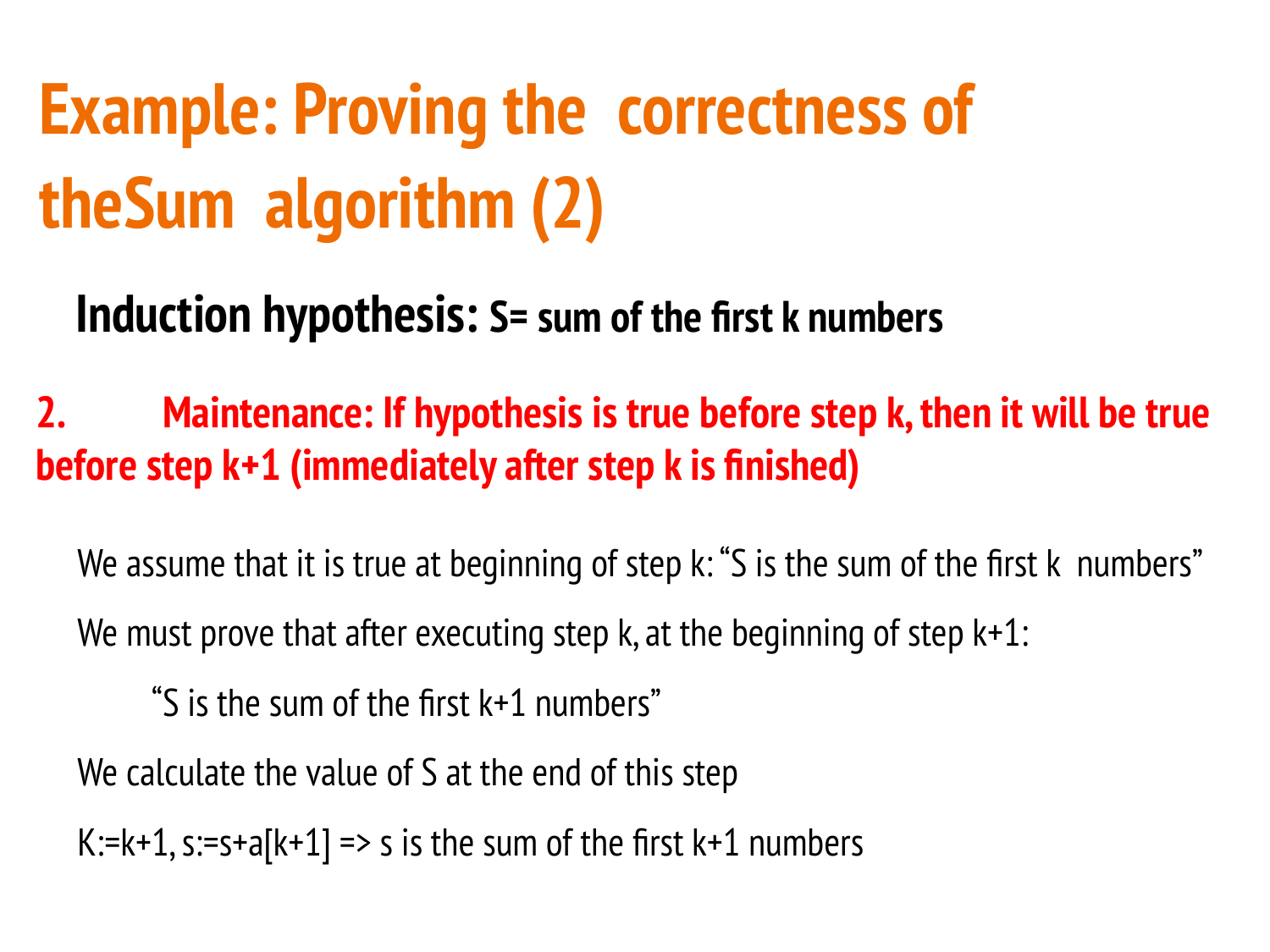

# Example: Proving the  correctness of	theSum  algorithm (2)
Induction hypothesis: S= sum of the first k numbers
2.	Maintenance: If hypothesis is true before step k, then it will be true before step k+1 (immediately after step k is finished)

We assume that it is true at beginning of step k: “S is the sum of the first k  numbers”
We must prove that after executing step k, at the beginning of step k+1:
“S is the sum of the first k+1 numbers”
We calculate the value of S at the end of this step
K:=k+1, s:=s+a[k+1] => s is the sum of the first k+1 numbers